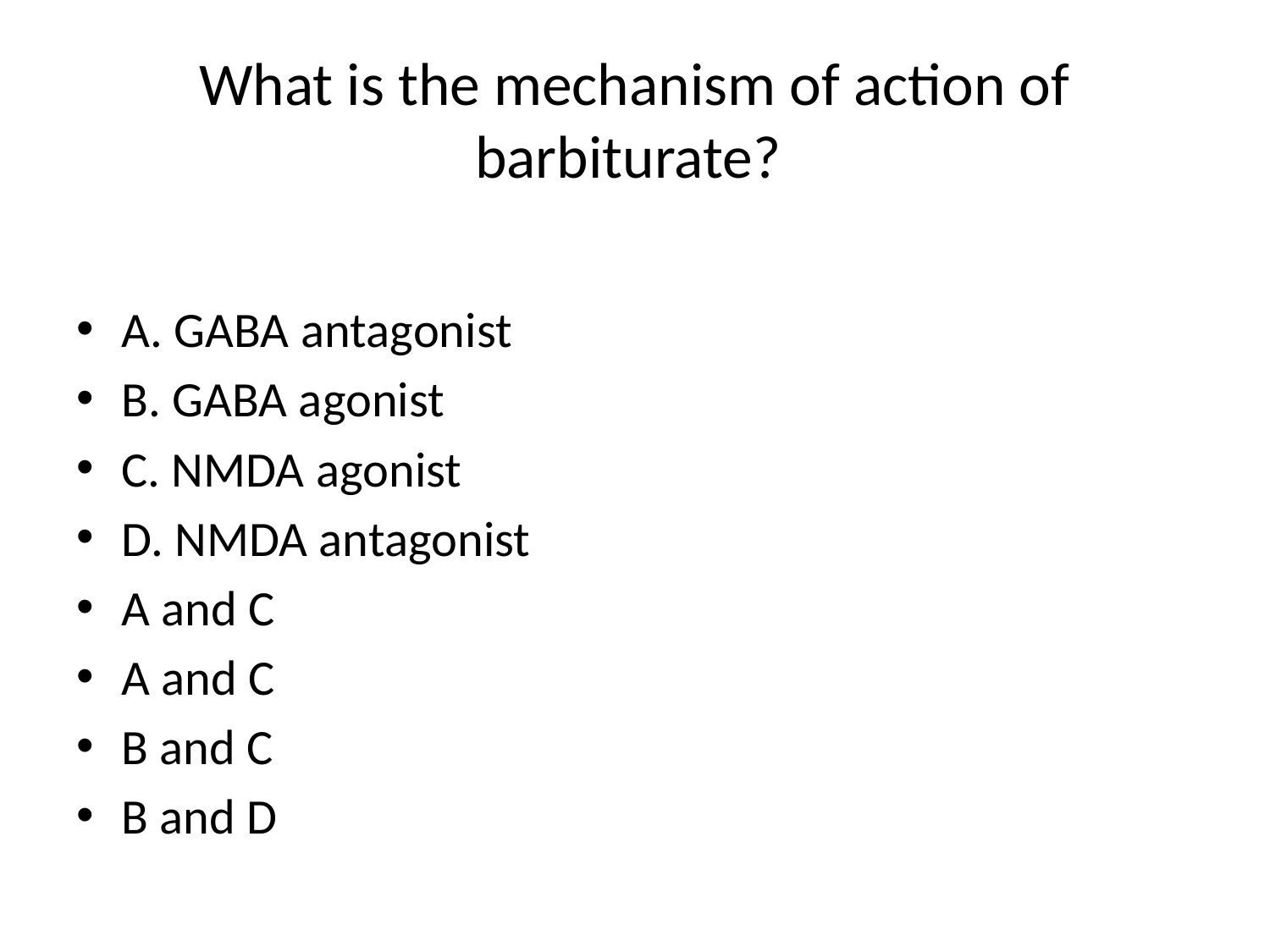

# What is the mechanism of action of barbiturate?

A. GABA antagonist
B. GABA agonist
C. NMDA agonist
D. NMDA antagonist
A and C
A and C
B and C
B and D